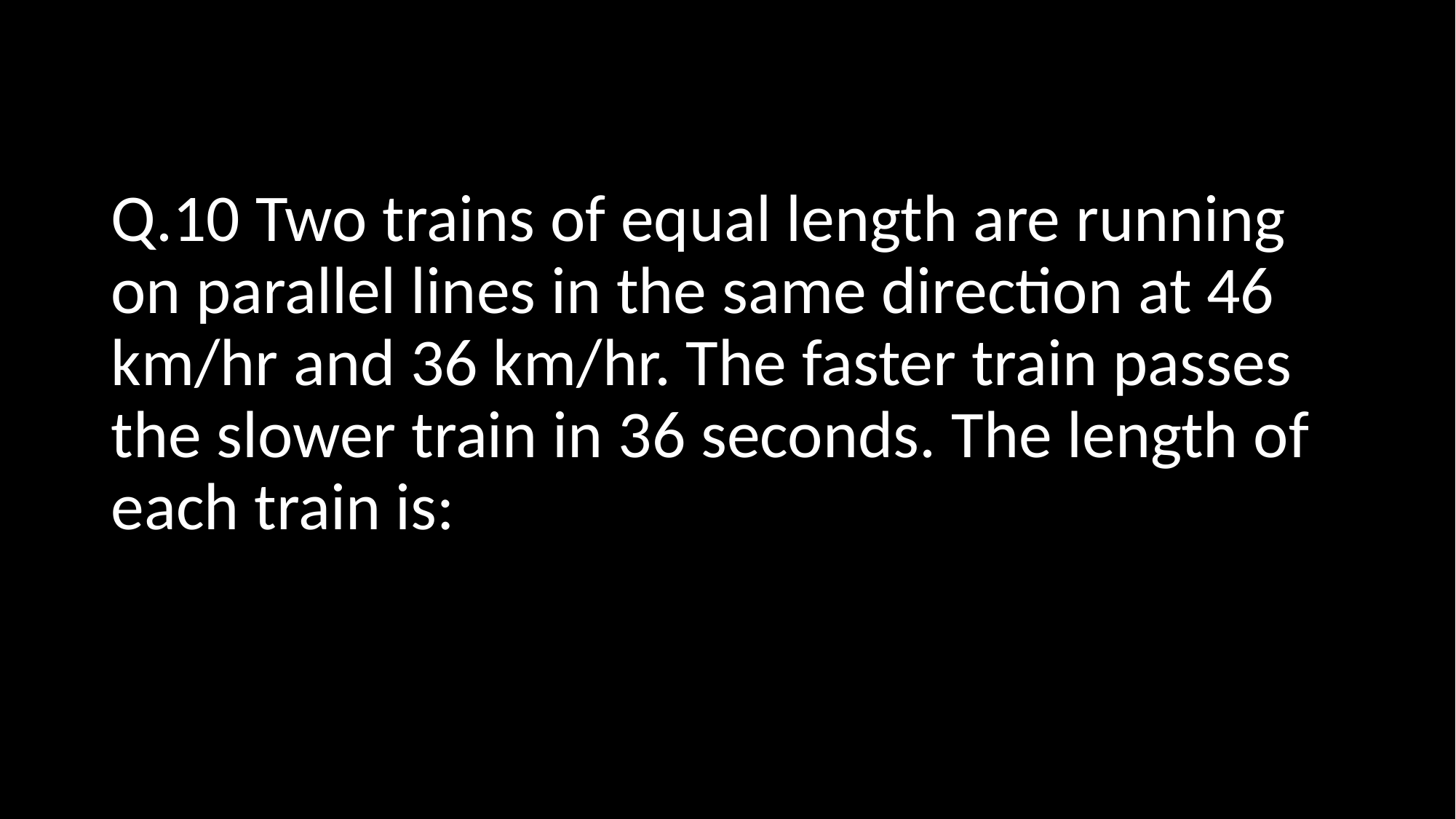

# Q.10 Two trains of equal length are running on parallel lines in the same direction at 46 km/hr and 36 km/hr. The faster train passes the slower train in 36 seconds. The length of each train is: